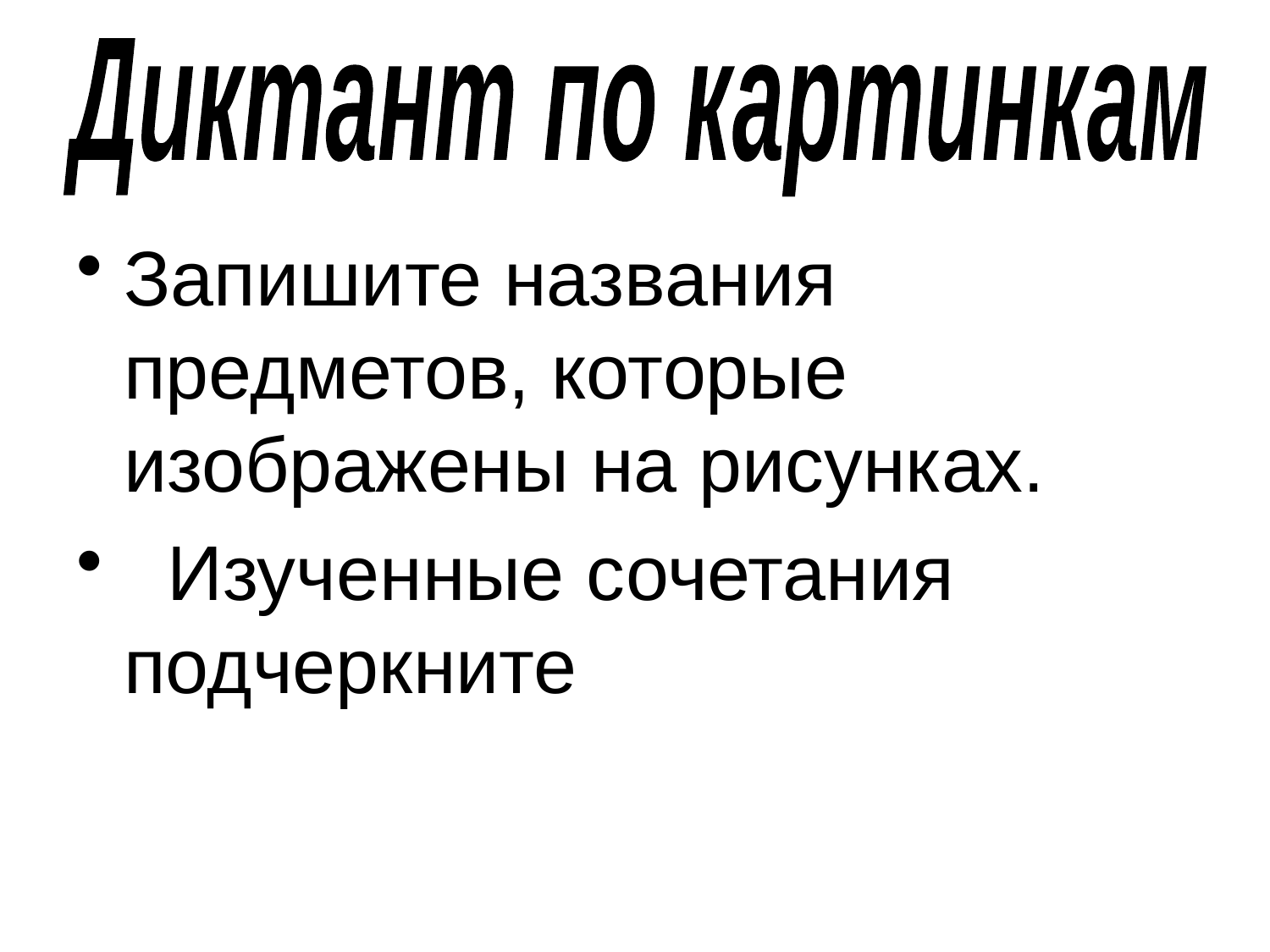

Диктант по картинкам
Запишите названия предметов, которые изображены на рисунках.
  Изученные сочетания подчеркните